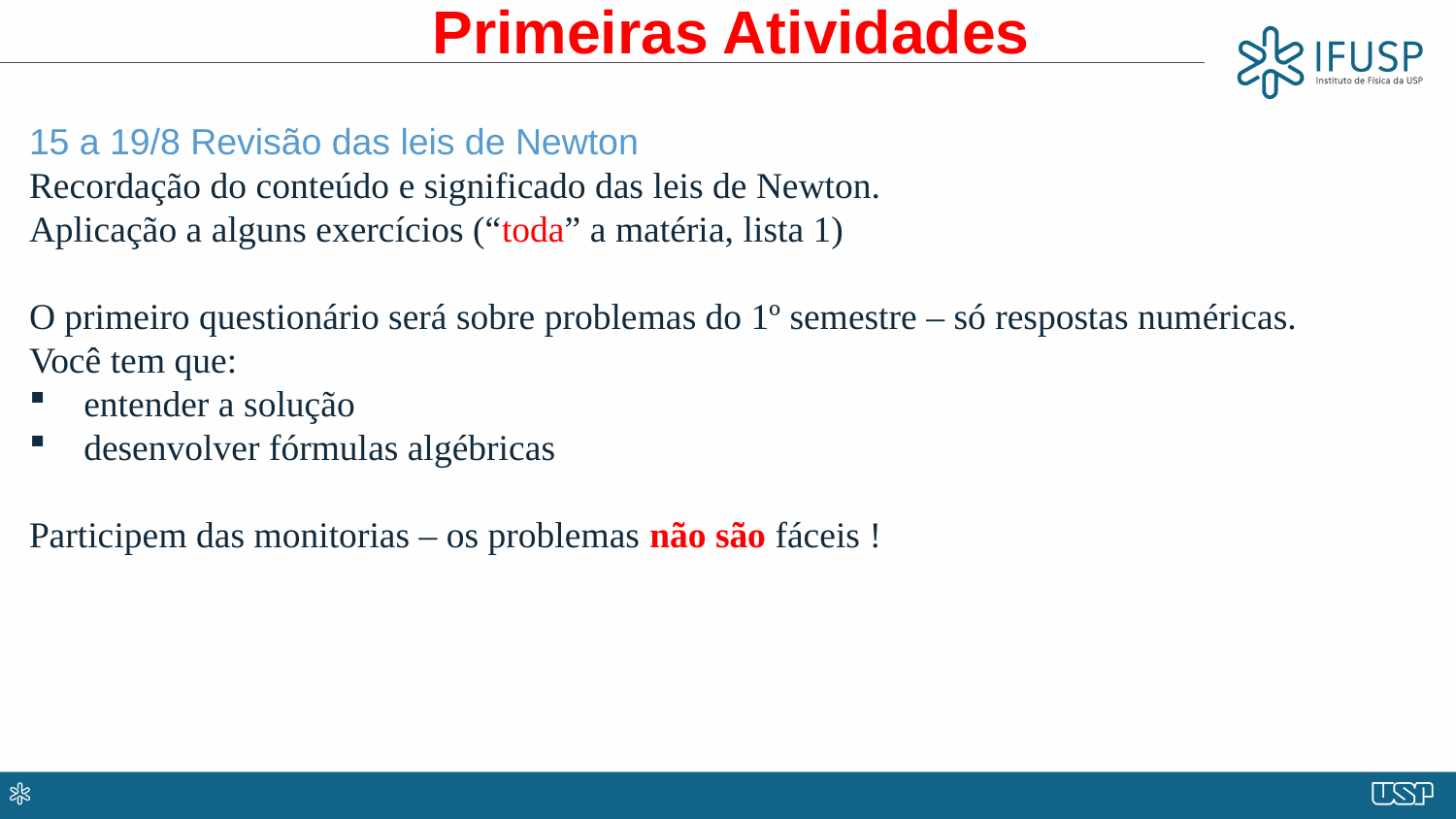

Primeiras Atividades
15 a 19/8 Revisão das leis de Newton
Recordação do conteúdo e significado das leis de Newton.
Aplicação a alguns exercícios (“toda” a matéria, lista 1)

O primeiro questionário será sobre problemas do 1º semestre – só respostas numéricas.
Você tem que:
entender a solução
desenvolver fórmulas algébricas

Participem das monitorias – os problemas não são fáceis !